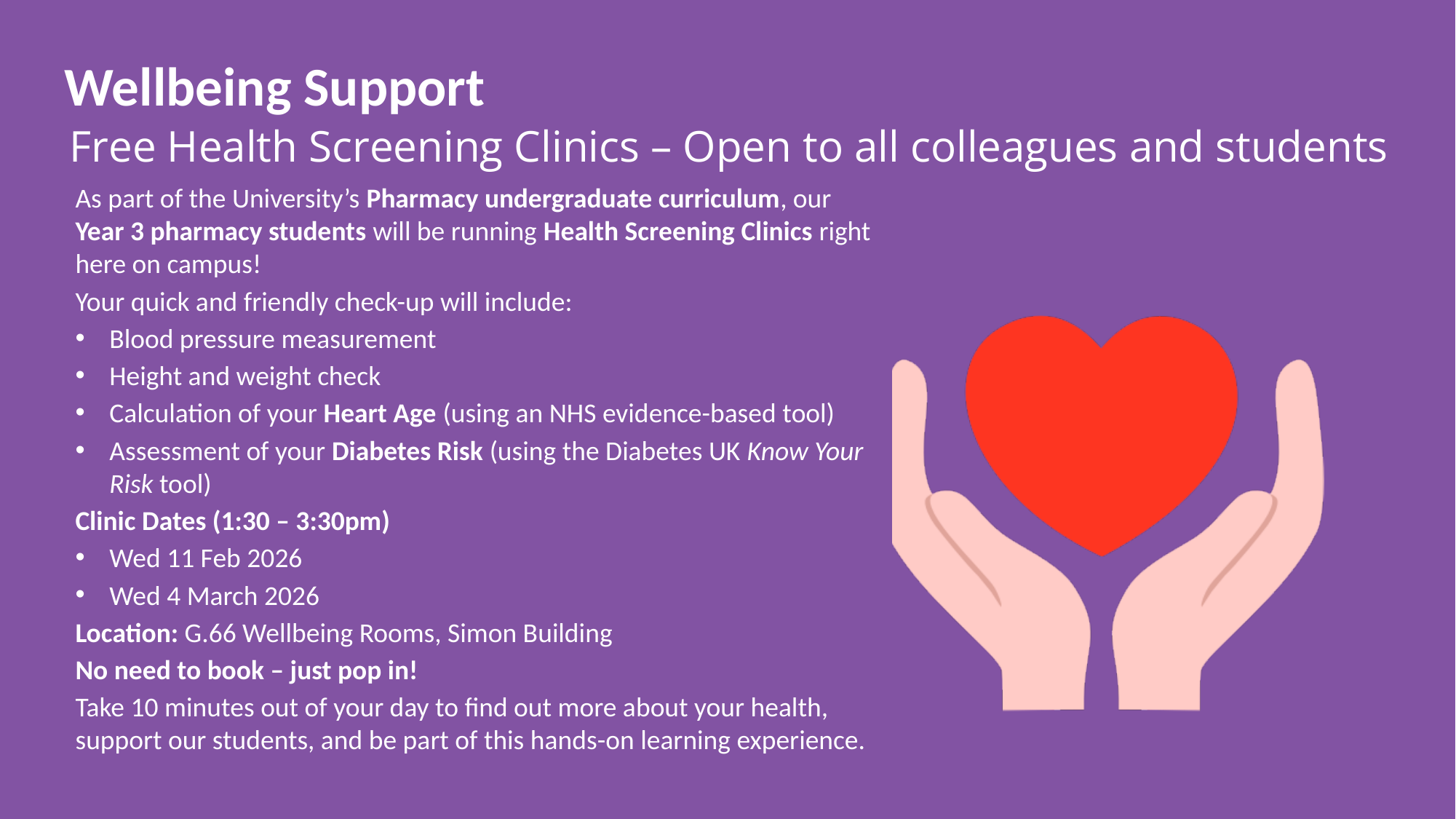

# Wellbeing Support
Free Health Screening Clinics – Open to all colleagues and students
As part of the University’s Pharmacy undergraduate curriculum, our Year 3 pharmacy students will be running Health Screening Clinics right here on campus!
Your quick and friendly check-up will include:
Blood pressure measurement
Height and weight check
Calculation of your Heart Age (using an NHS evidence-based tool)
Assessment of your Diabetes Risk (using the Diabetes UK Know Your Risk tool)
Clinic Dates (1:30 – 3:30pm)
Wed 11 Feb 2026
Wed 4 March 2026
Location: G.66 Wellbeing Rooms, Simon Building
No need to book – just pop in!
Take 10 minutes out of your day to find out more about your health, support our students, and be part of this hands-on learning experience.